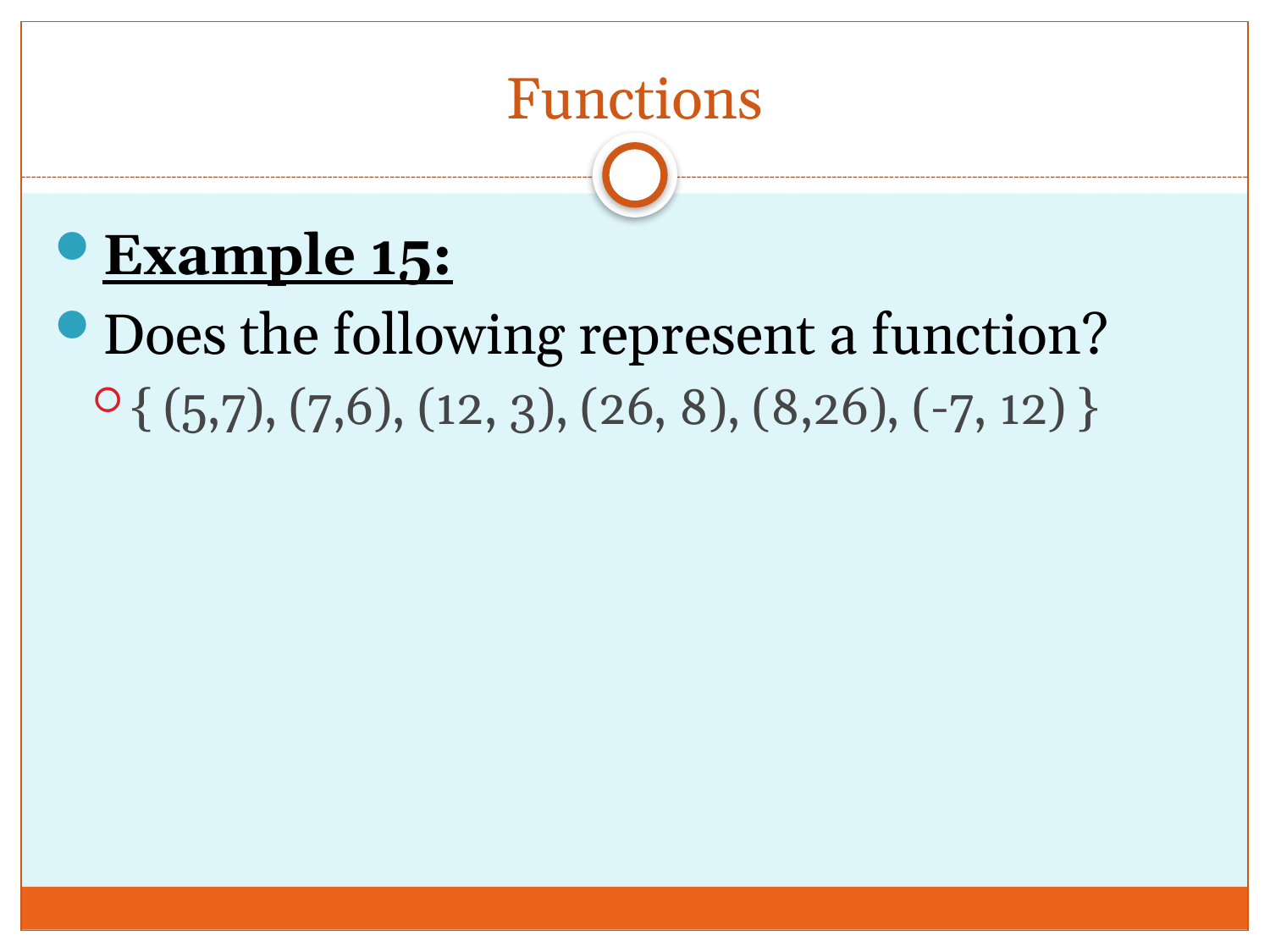

# Functions
Example 15:
Does the following represent a function?
{ (5,7), (7,6), (12, 3), (26, 8), (8,26), (-7, 12) }